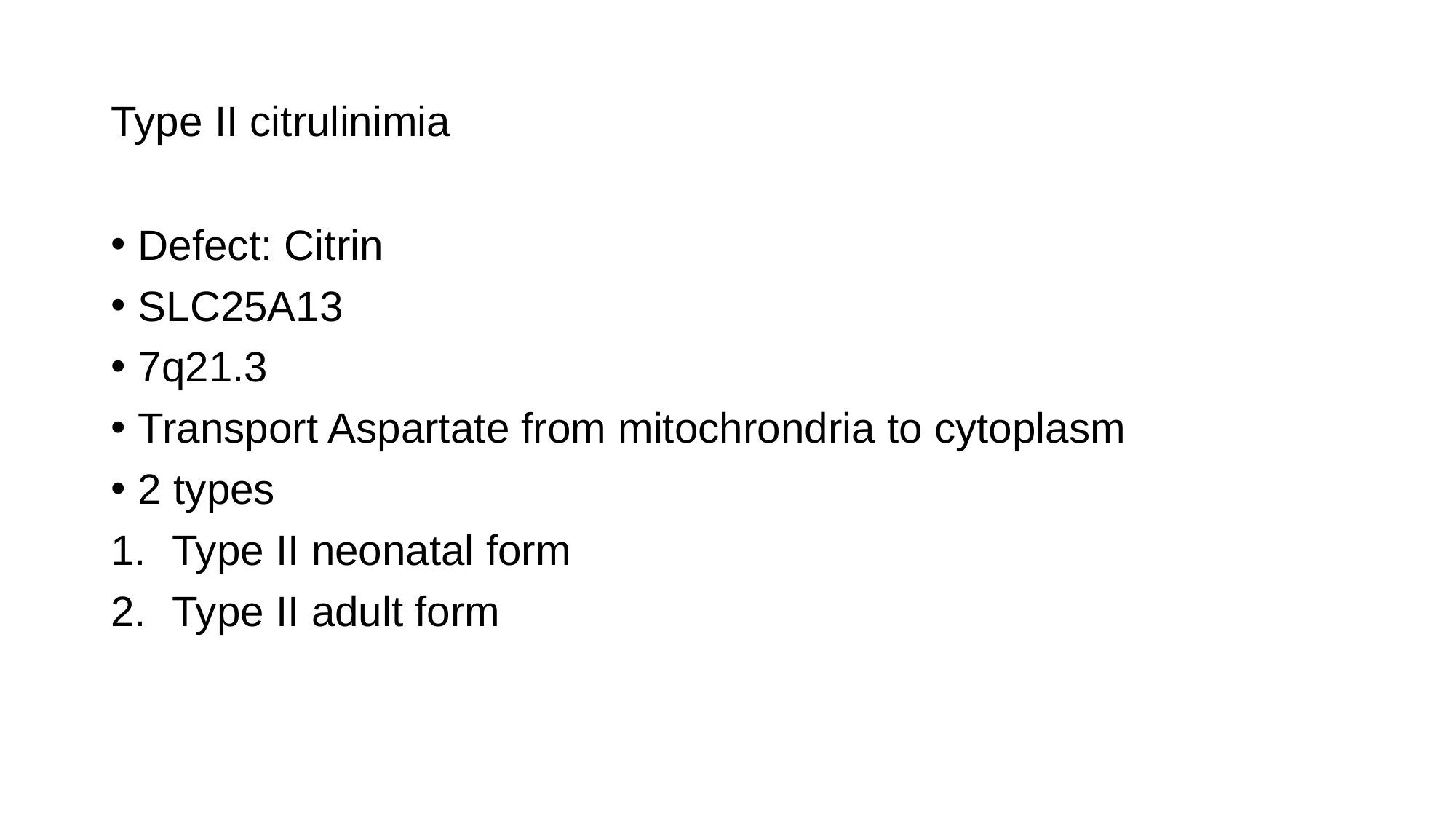

# Type II citrulinimia
Defect: Citrin
SLC25A13
7q21.3
Transport Aspartate from mitochrondria to cytoplasm
2 types
Type II neonatal form
Type II adult form